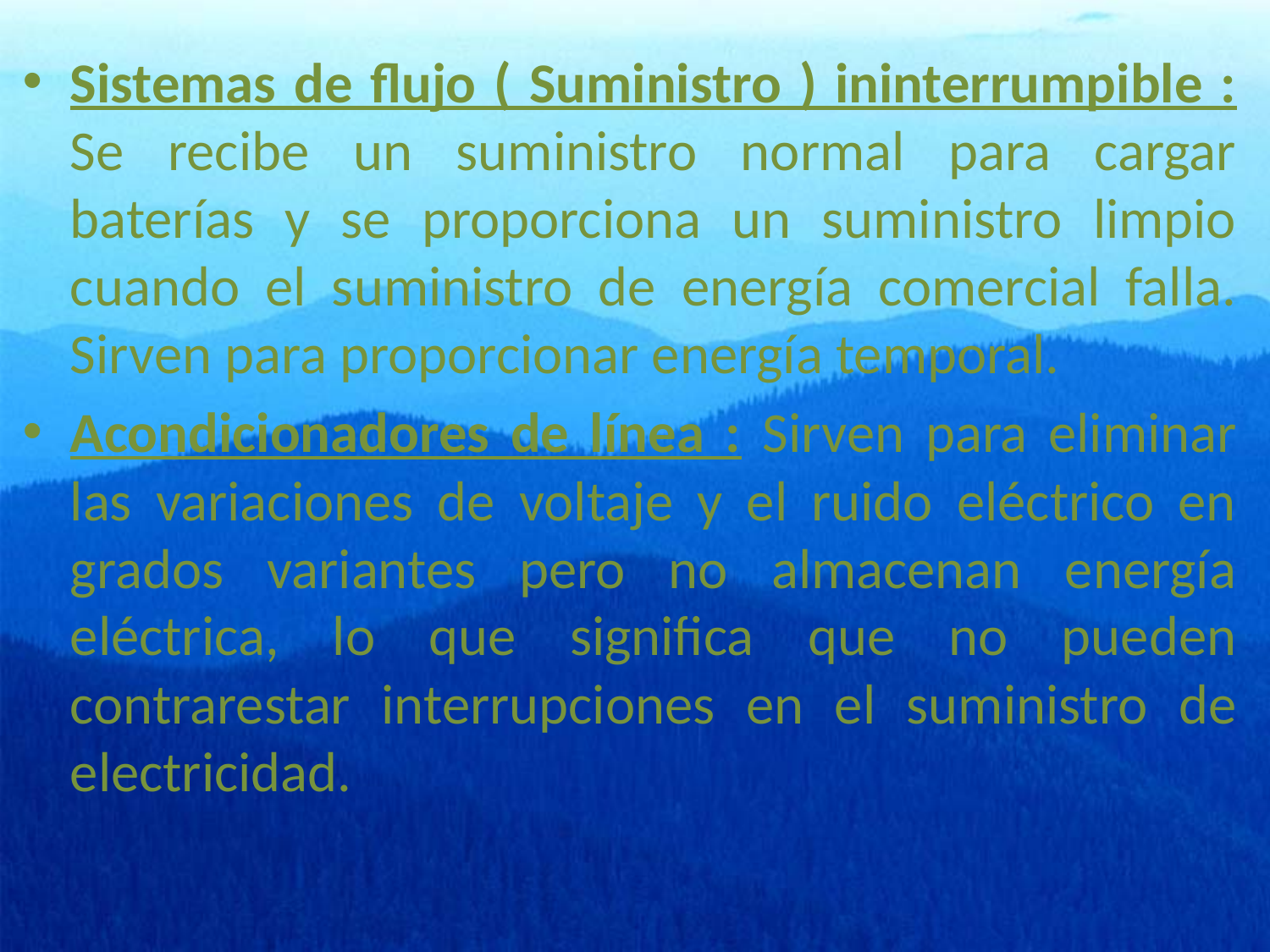

Sistemas de flujo ( Suministro ) ininterrumpible : Se recibe un suministro normal para cargar baterías y se proporciona un suministro limpio cuando el suministro de energía comercial falla. Sirven para proporcionar energía temporal.
Acondicionadores de línea : Sirven para eliminar las variaciones de voltaje y el ruido eléctrico en grados variantes pero no almacenan energía eléctrica, lo que significa que no pueden contrarestar interrupciones en el suministro de electricidad.